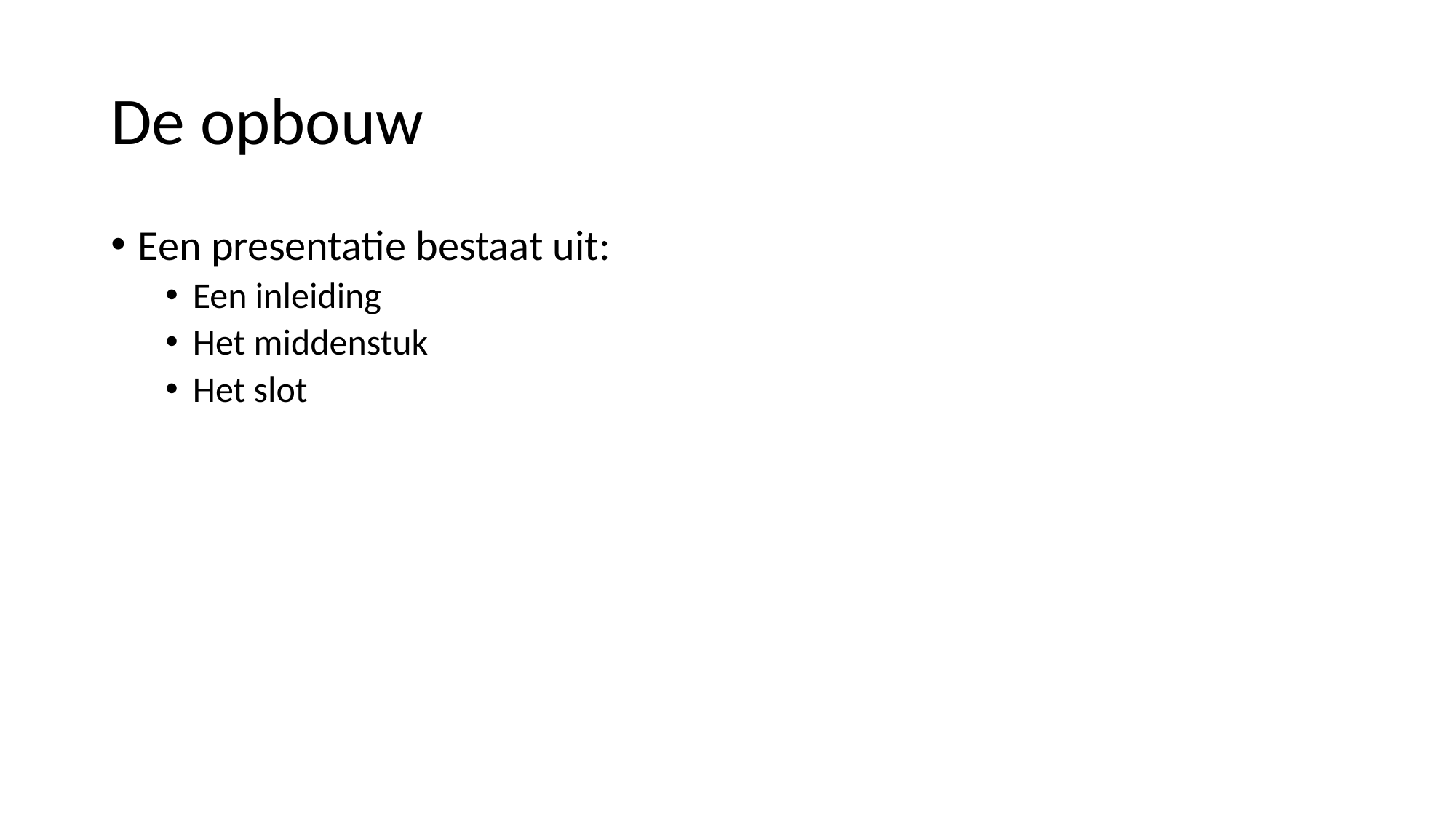

# De opbouw
Een presentatie bestaat uit:
Een inleiding
Het middenstuk
Het slot